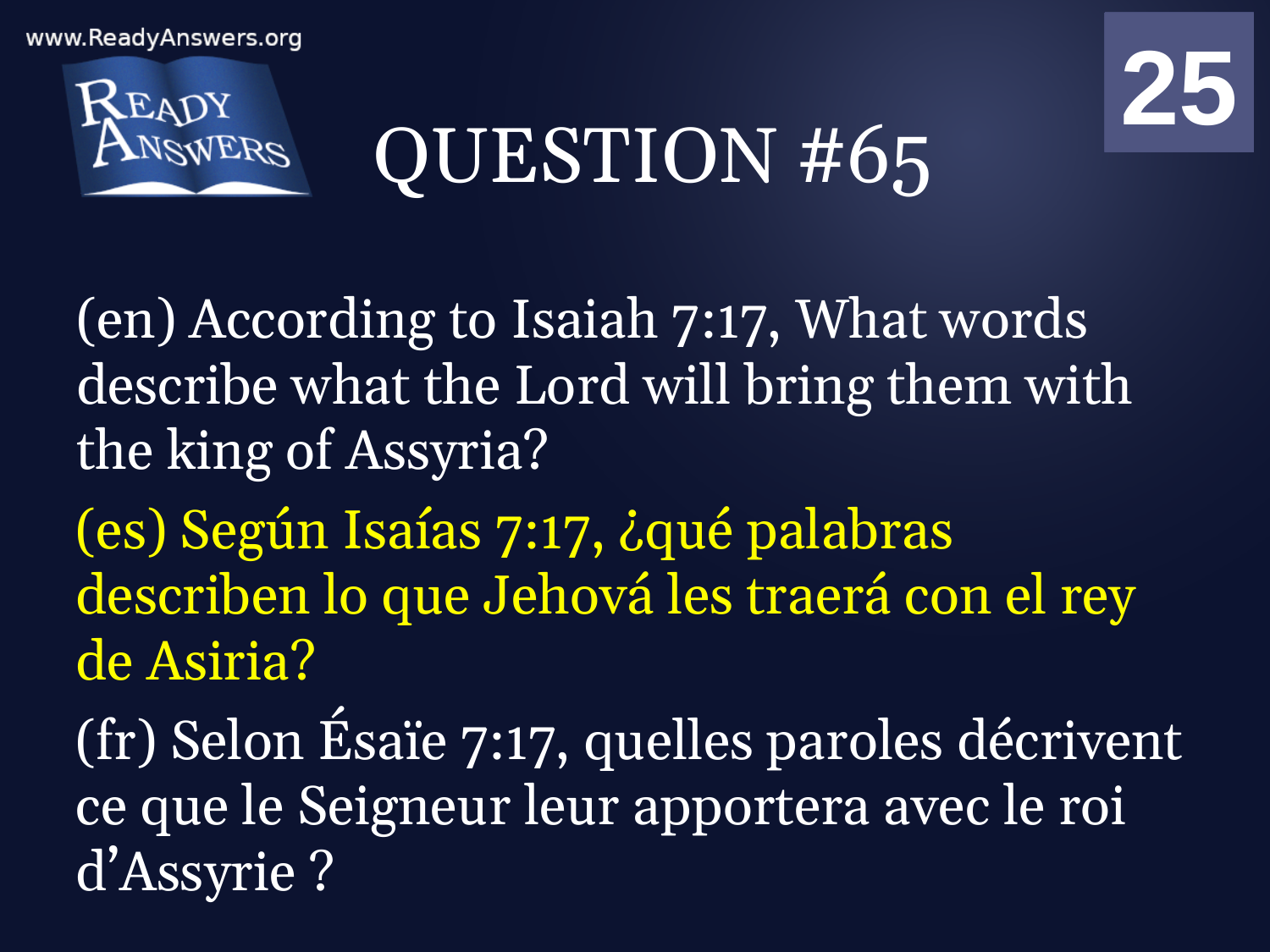

01
02
03
04
05
06
07
08
09
10
11
12
13
14
15
16
17
18
19
20
21
22
23
24
25
00
# QUESTION #65
(en) According to Isaiah 7:17, What words describe what the Lord will bring them with the king of Assyria?
(es) Según Isaías 7:17, ¿qué palabras describen lo que Jehová les traerá con el rey de Asiria?
(fr) Selon Ésaïe 7:17, quelles paroles décrivent ce que le Seigneur leur apportera avec le roi d’Assyrie ?